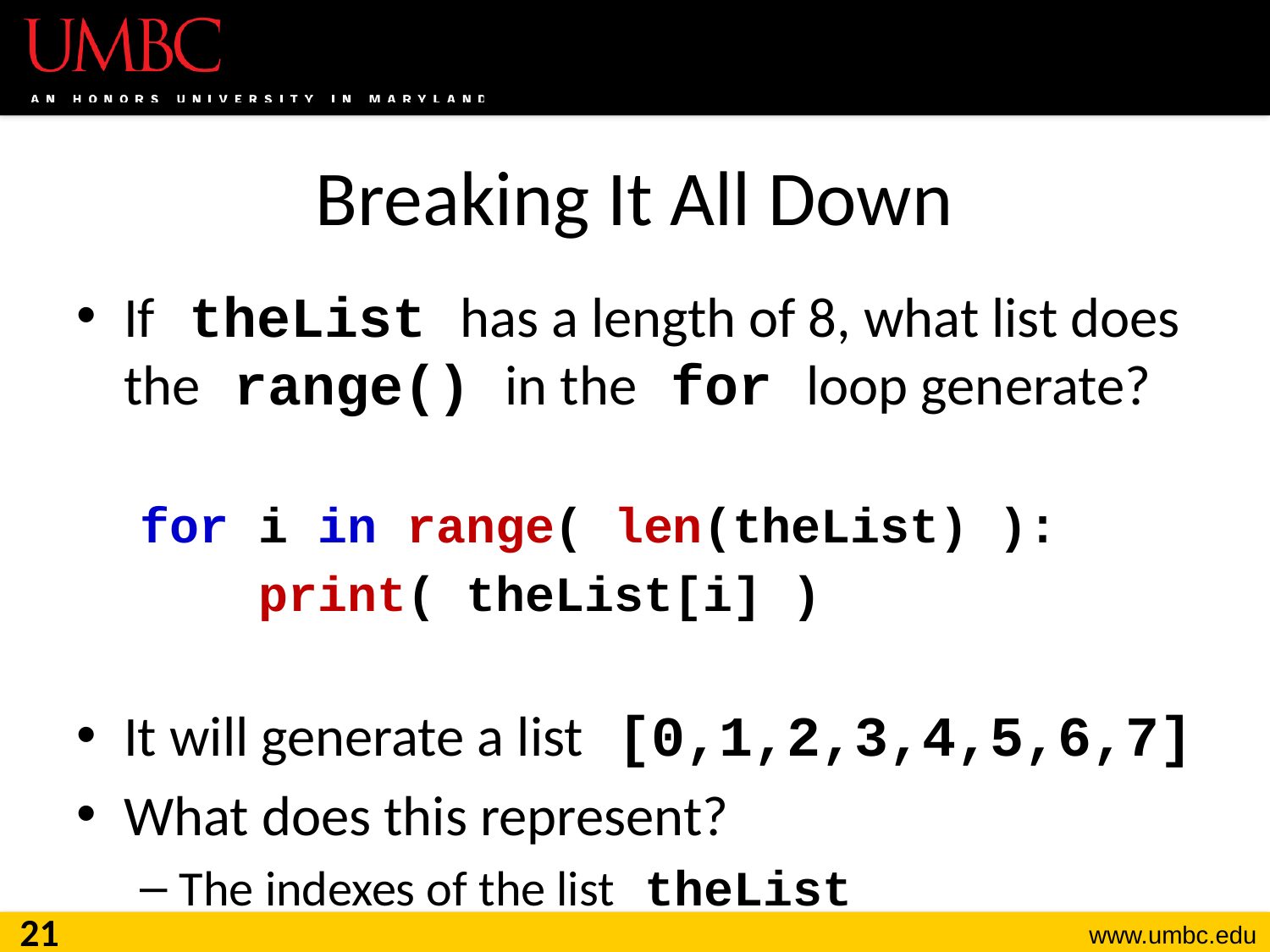

# Breaking It All Down
If theList has a length of 8, what list does the range() in the for loop generate?

for i in range( len(theList) ):
    print( theList[i] )

It will generate a list [0,1,2,3,4,5,6,7]
What does this represent?
The indexes of the list theList
21